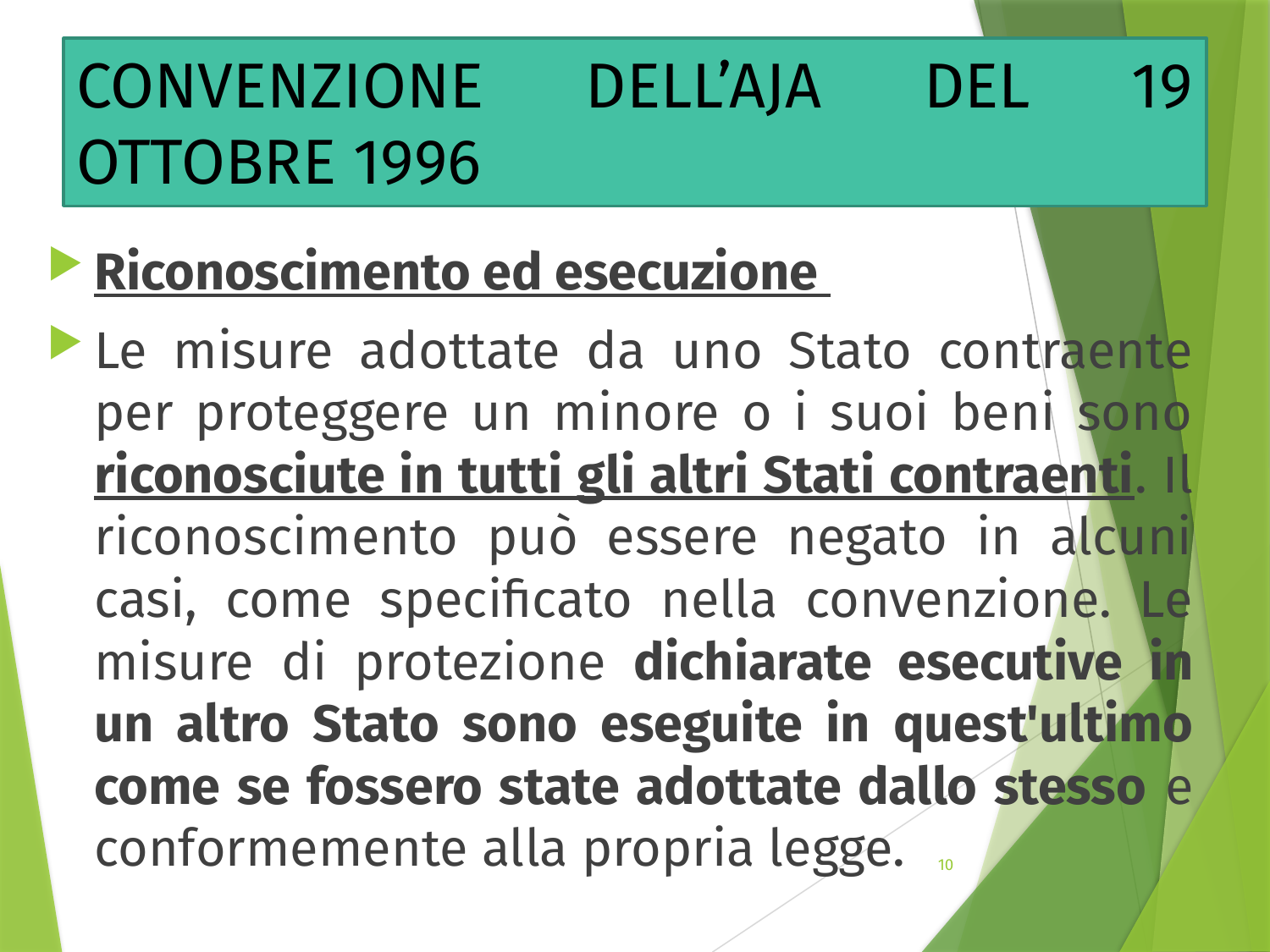

# CONVENZIONE DELL’AJA DEL 19 OTTOBRE 1996
Riconoscimento ed esecuzione
Le misure adottate da uno Stato contraente per proteggere un minore o i suoi beni sono riconosciute in tutti gli altri Stati contraenti. Il riconoscimento può essere negato in alcuni casi, come specificato nella convenzione. Le misure di protezione dichiarate esecutive in un altro Stato sono eseguite in quest'ultimo come se fossero state adottate dallo stesso e conformemente alla propria legge.

10